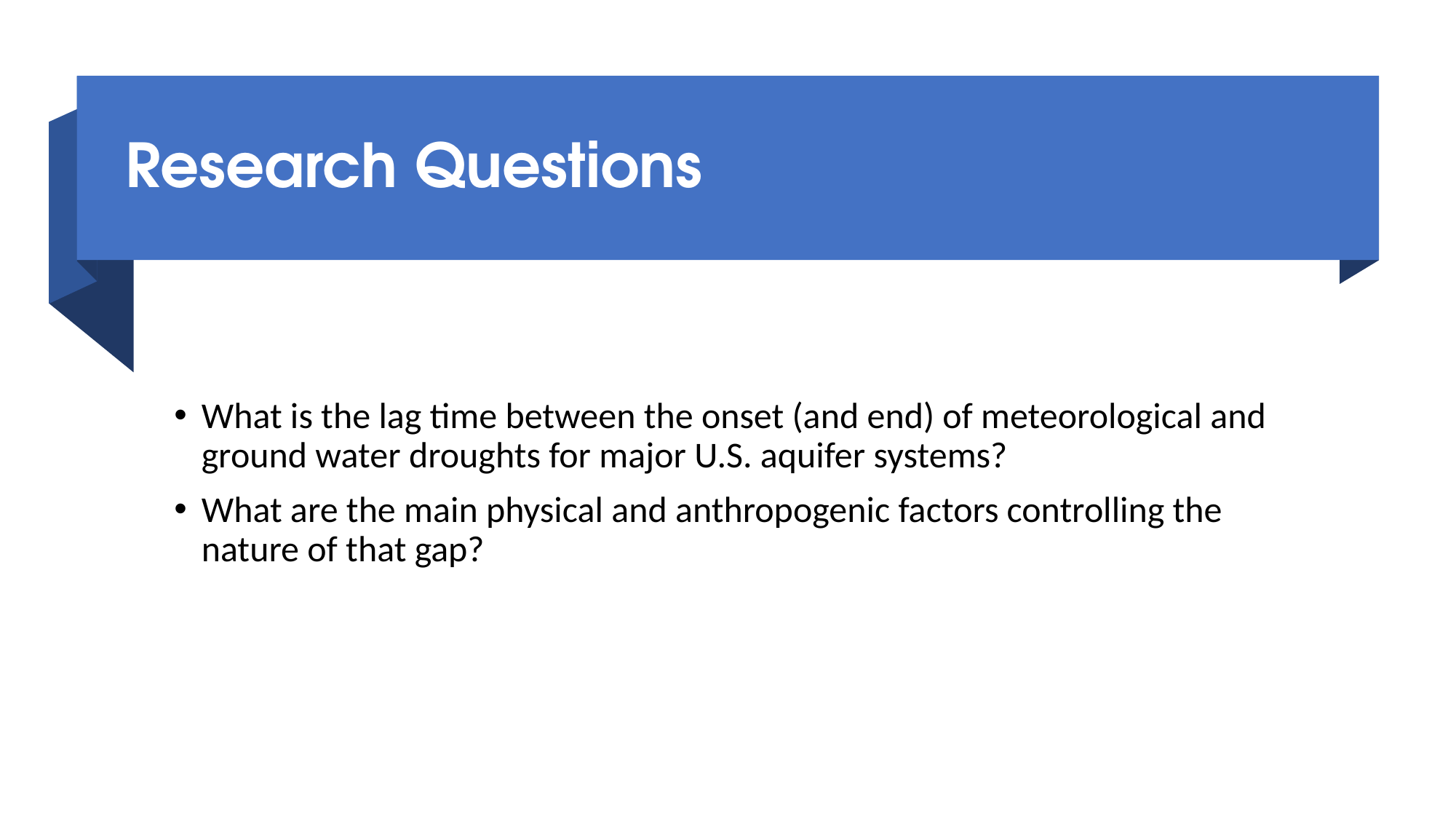

# Research Questions

What is the lag time between the onset (and end) of meteorological and ground water droughts for major U.S. aquifer systems?
What are the main physical and anthropogenic factors controlling the nature of that gap?